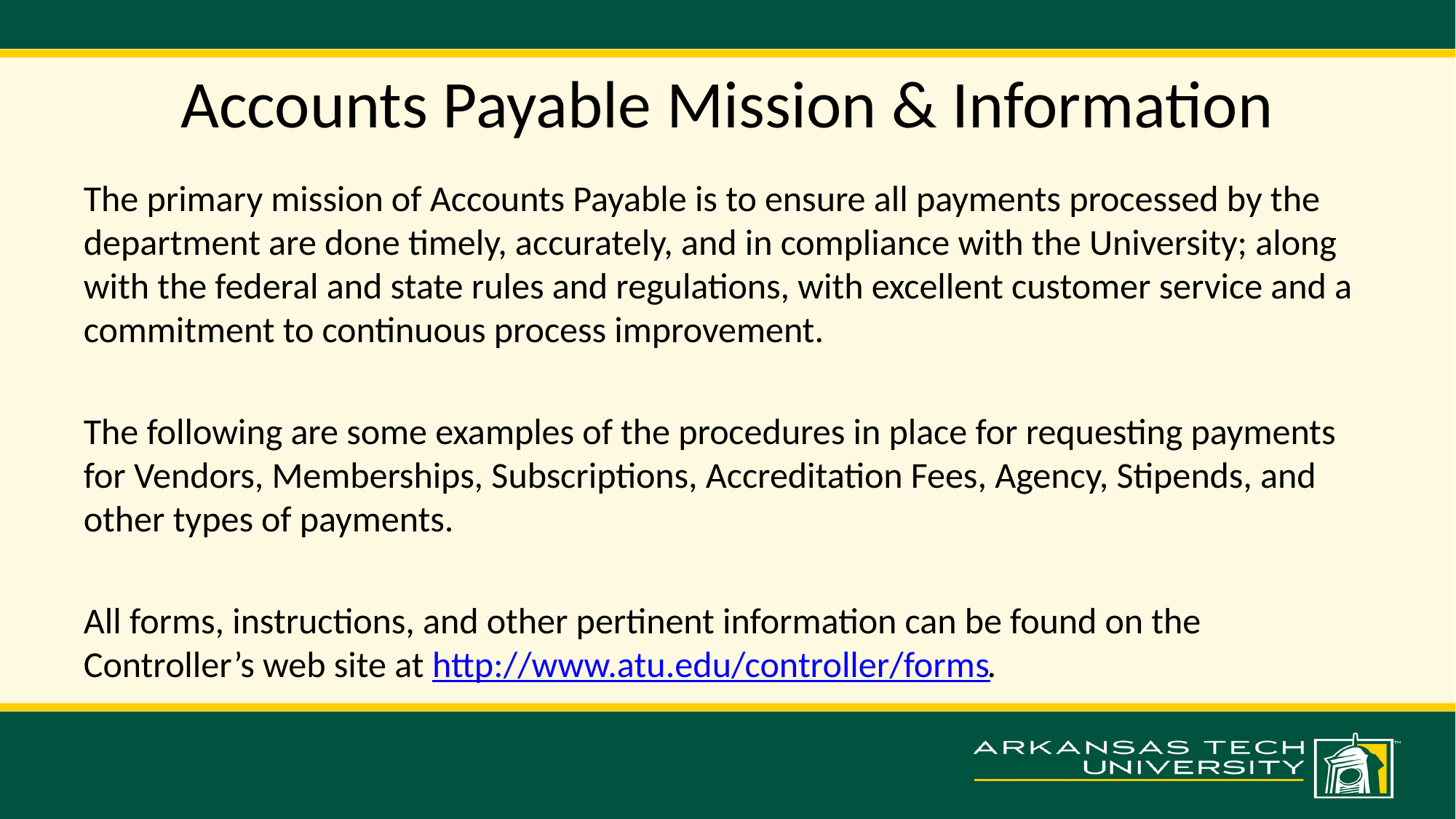

# Accounts Payable Mission & Information
The primary mission of Accounts Payable is to ensure all payments processed by the department are done timely, accurately, and in compliance with the University; along with the federal and state rules and regulations, with excellent customer service and a commitment to continuous process improvement.

The following are some examples of the procedures in place for requesting payments for Vendors, Memberships, Subscriptions, Accreditation Fees, Agency, Stipends, and other types of payments.

All forms, instructions, and other pertinent information can be found on the Controller’s web site at http://www.atu.edu/controller/forms.